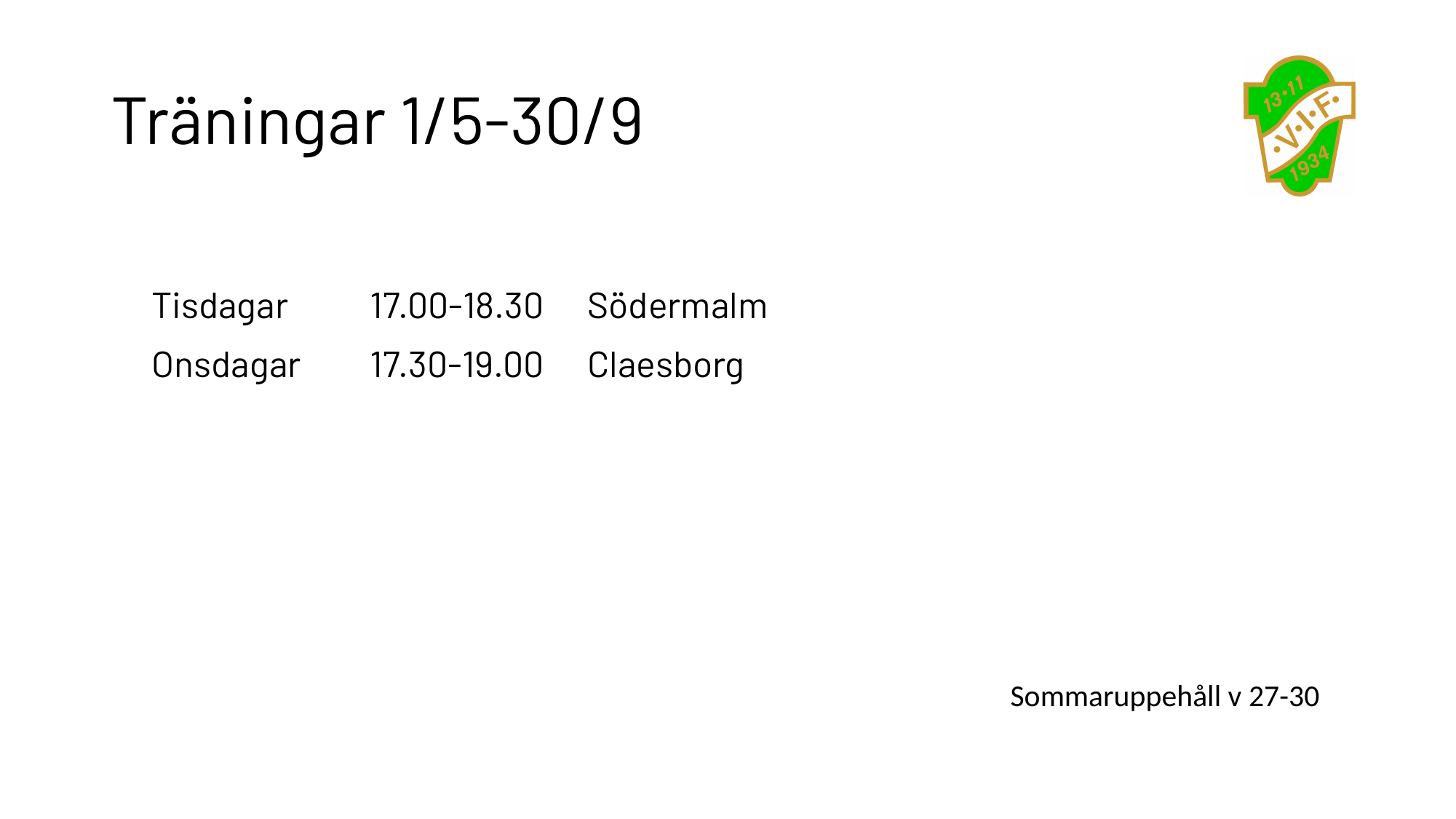

# Träningar 1/5-30/9

Tisdagar  	17.00-18.30  Södermalm
Onsdagar 	17.30-19.00  Claesborg

Sommaruppehåll v 27-30